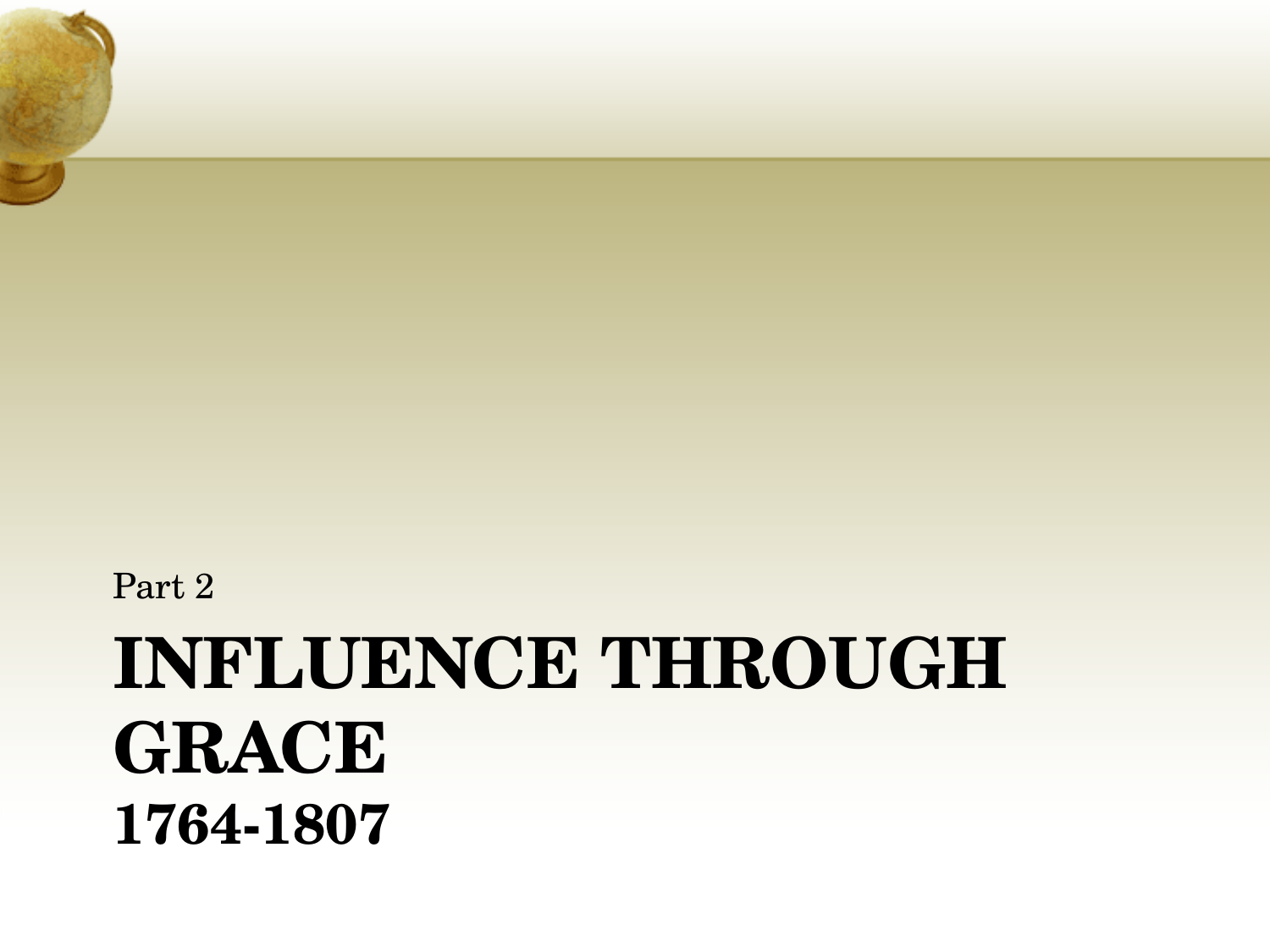

Part 2
# Influence through grace 1764-1807